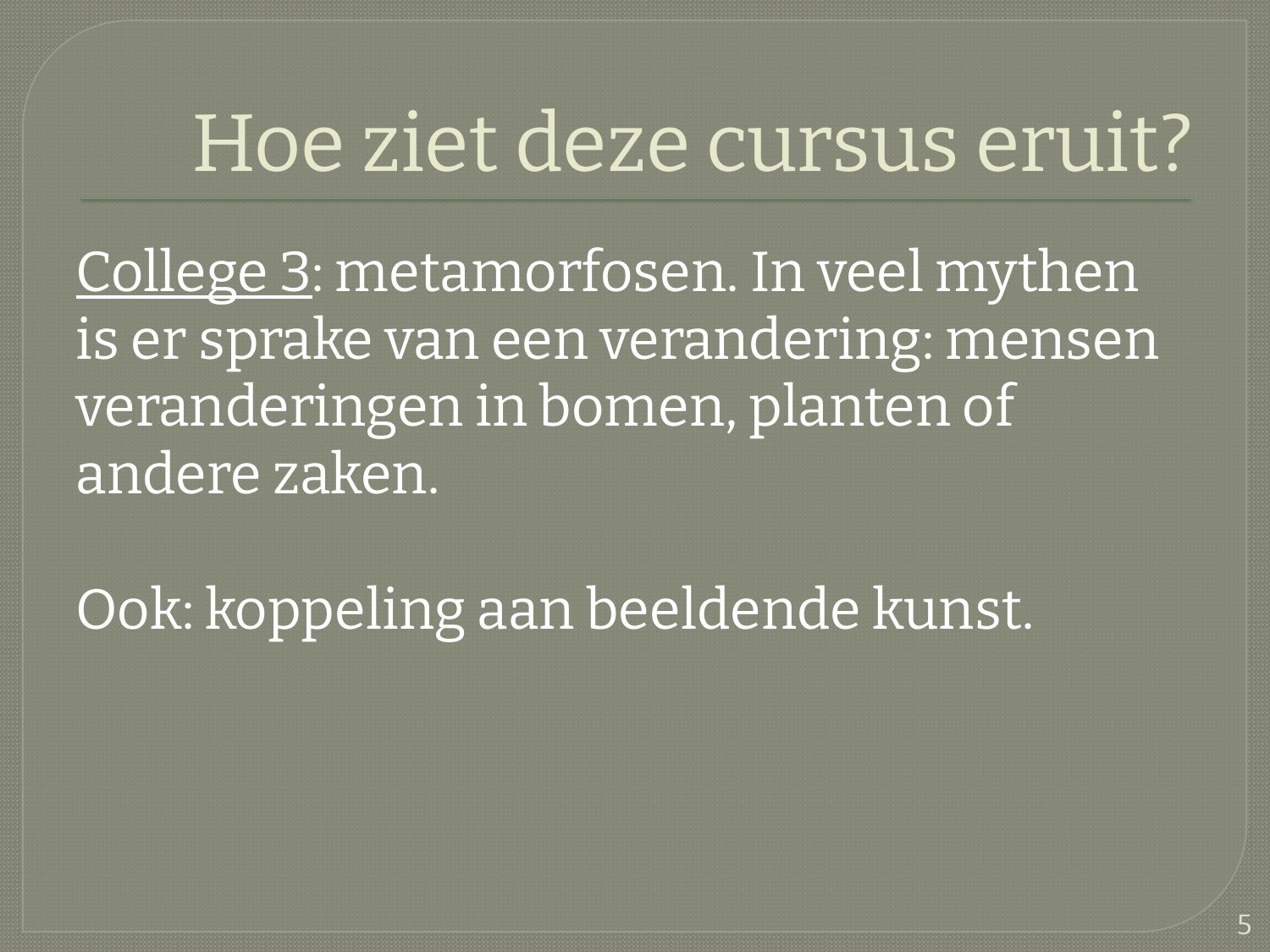

# Hoe ziet deze cursus eruit?
College 3: metamorfosen. In veel mythen is er sprake van een verandering: mensen veranderingen in bomen, planten of andere zaken.

Ook: koppeling aan beeldende kunst.
5